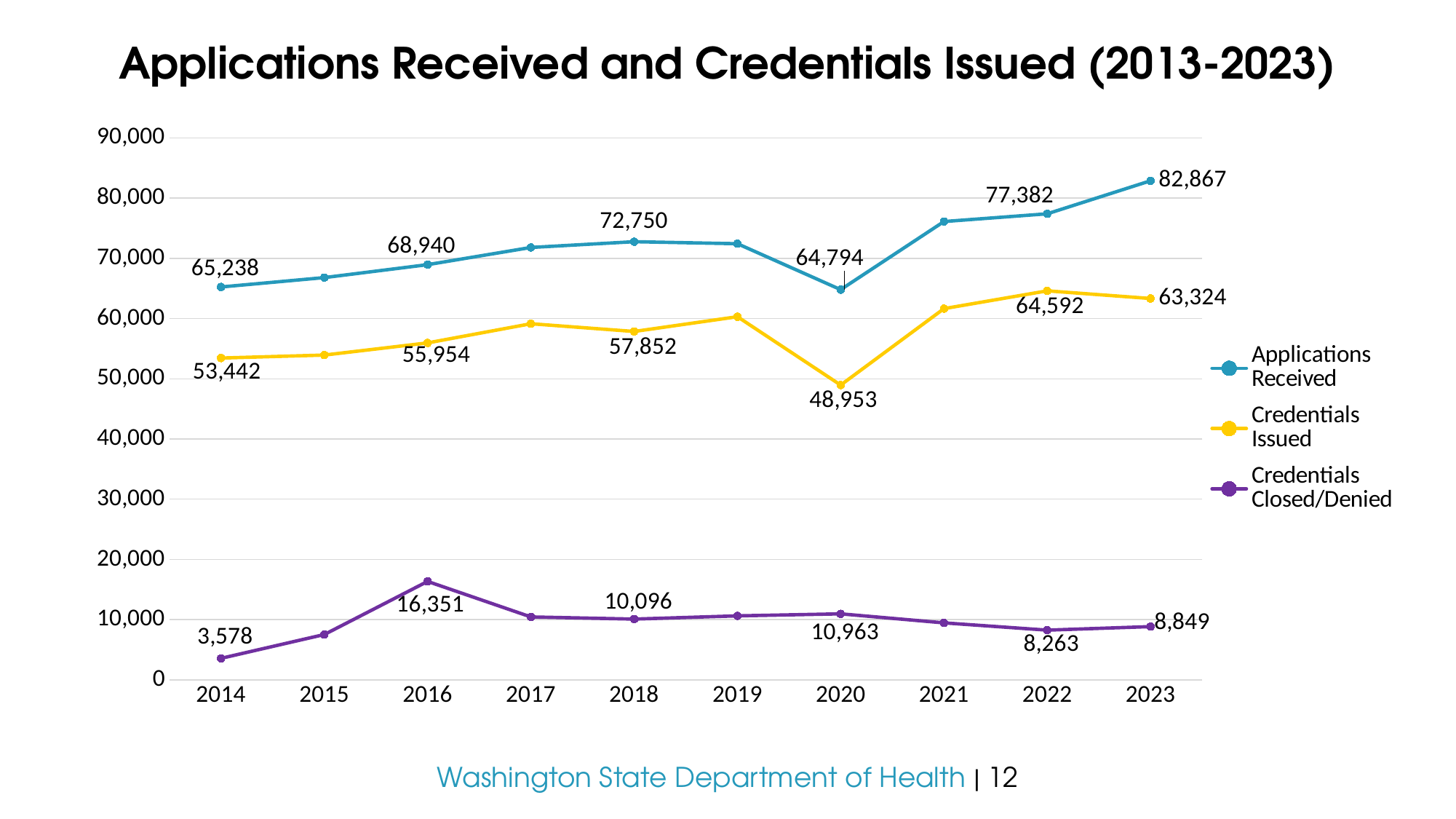

# Applications Received and Credentials Issued (2013-2023)

### Chart

| Category | Applications Received | Credentials Issued | Credentials Closed/Denied |
|---|---|---|---|
| 2014 | 65238.0 | 53442.0 | 3578.0 |
| 2015 | 66791.0 | 53932.0 | 7536.0 |
| 2016 | 68940.0 | 55954.0 | 16351.0 |
| 2017 | 71798.0 | 59138.0 | 10455.0 |
| 2018 | 72750.0 | 57852.0 | 10096.0 |
| 2019 | 72417.0 | 60298.0 | 10632.0 |
| 2020 | 64794.0 | 48953.0 | 10963.0 |
| 2021 | 76101.0 | 61639.0 | 9466.0 |
| 2022 | 77382.0 | 64592.0 | 8263.0 |
| 2023 | 82867.0 | 63324.0 | 8849.0 |